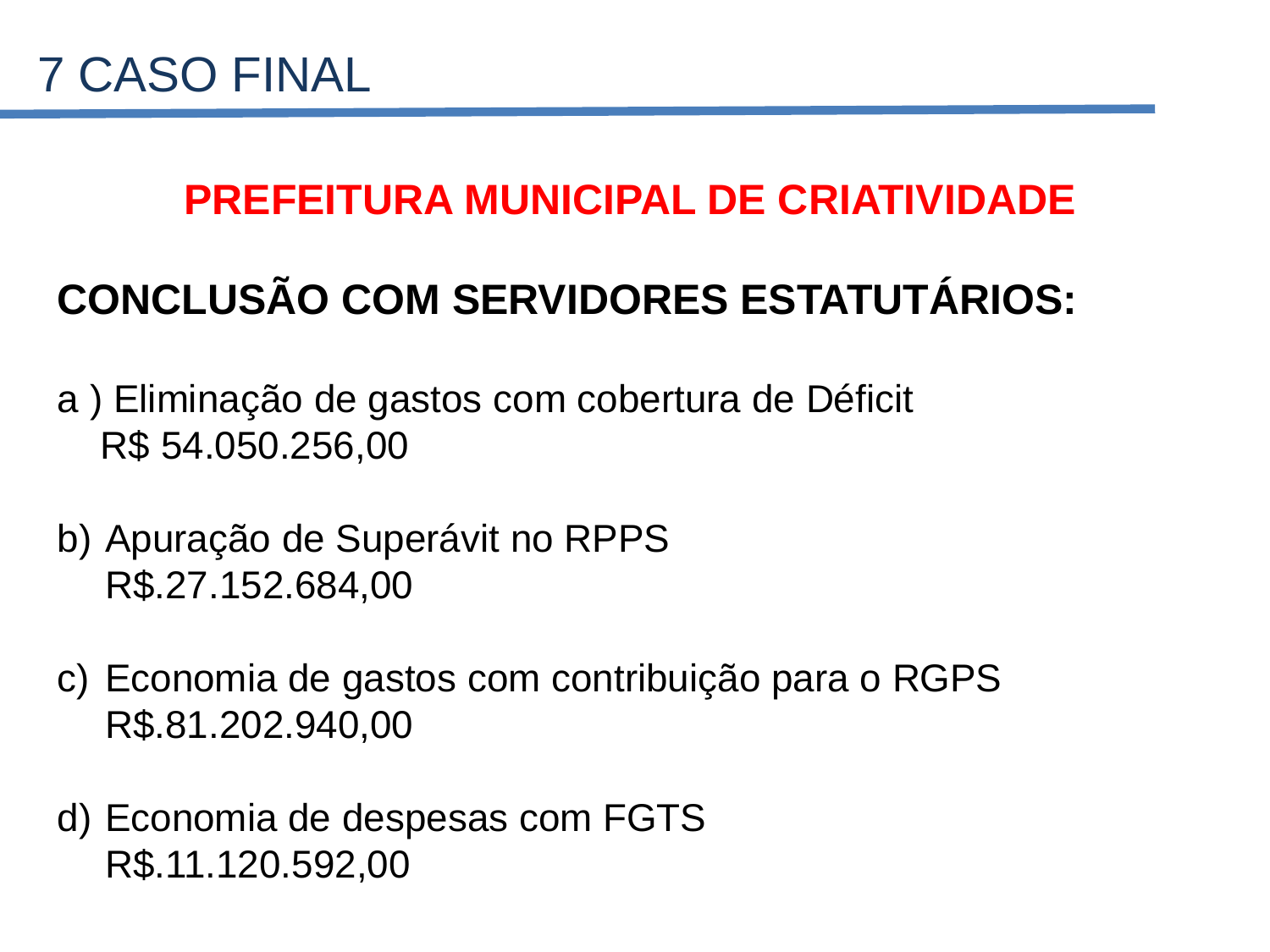

7 CASO FINAL
PREFEITURA MUNICIPAL DE CRIATIVIDADE
CONCLUSÃO COM SERVIDORES ESTATUTÁRIOS:

a ) Eliminação de gastos com cobertura de Déficit
    R$ 54.050.256,00

Apuração de Superávit no RPPS                               R$.27.152.684,00

Economia de gastos com contribuição para o RGPS    R$.81.202.940,00

Economia de despesas com FGTS                              R$.11.120.592,00